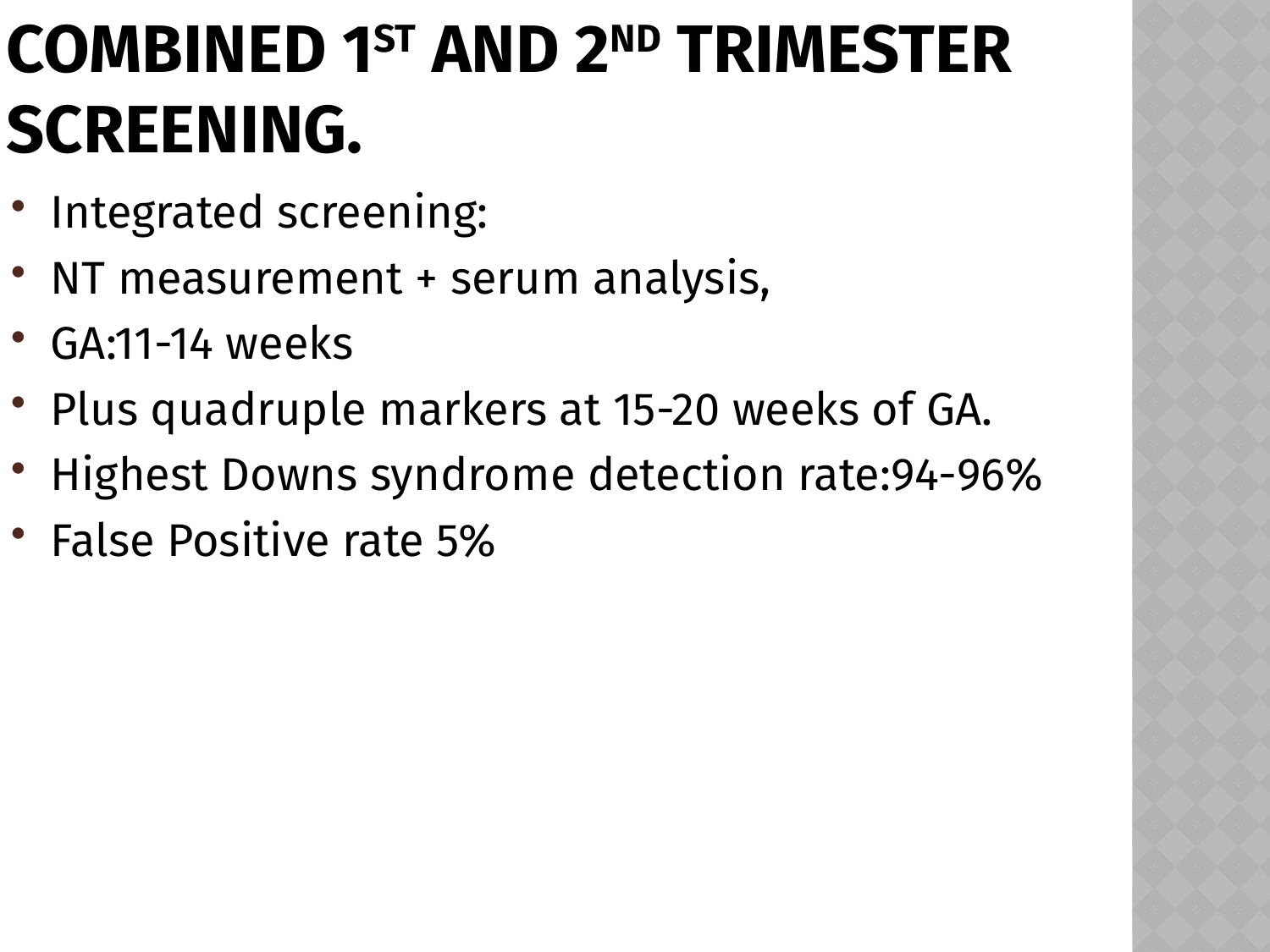

# Combined 1st and 2nd trimester screening.
Integrated screening:
NT measurement + serum analysis,
GA:11-14 weeks
Plus quadruple markers at 15-20 weeks of GA.
Highest Downs syndrome detection rate:94-96%
False Positive rate 5%